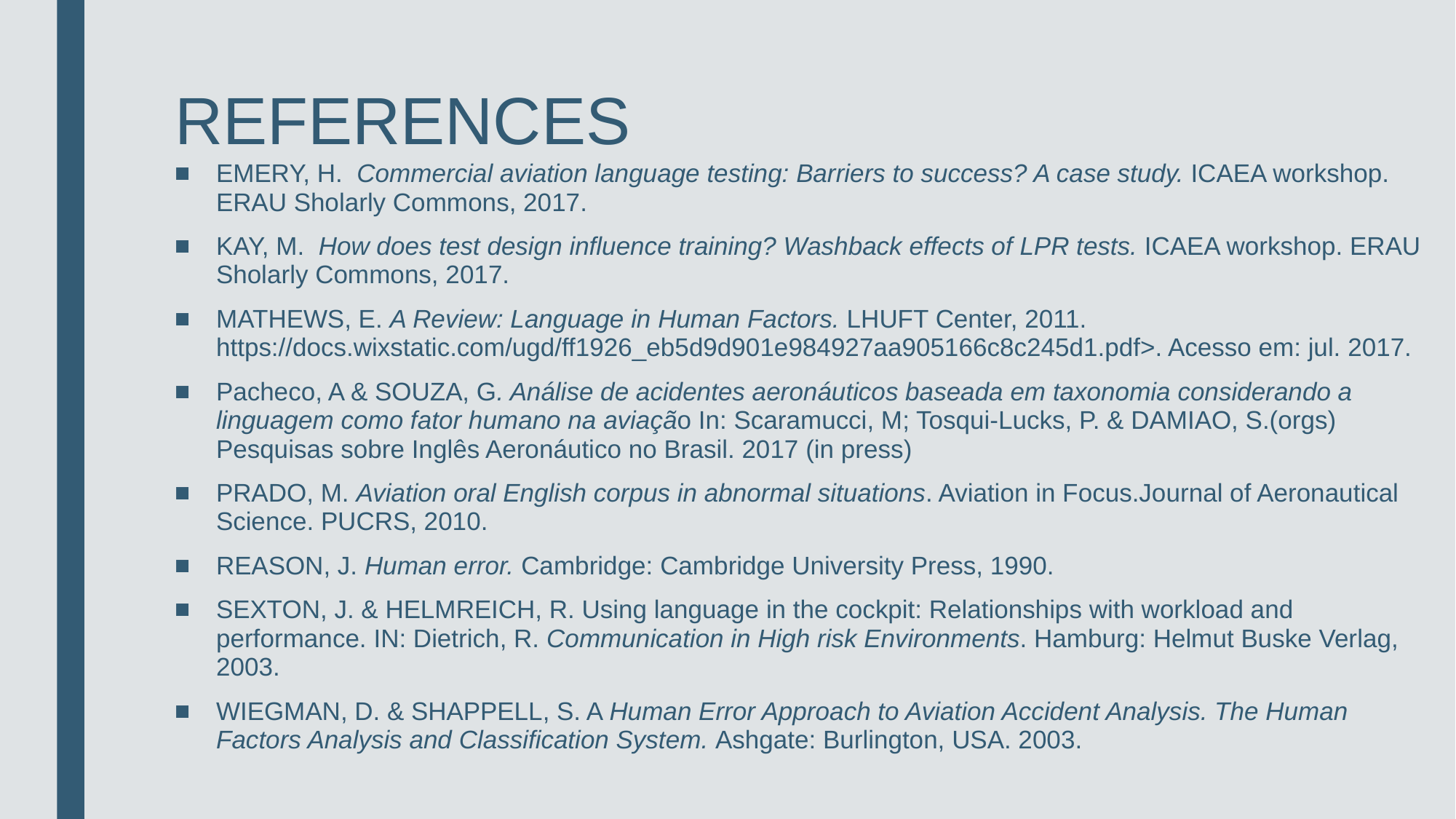

# REFERENCES
EMERY, H.  Commercial aviation language testing: Barriers to success? A case study. ICAEA workshop. ERAU Sholarly Commons, 2017.
KAY, M.  How does test design influence training? Washback effects of LPR tests. ICAEA workshop. ERAU Sholarly Commons, 2017.
MATHEWS, E. A Review: Language in Human Factors. LHUFT Center, 2011. https://docs.wixstatic.com/ugd/ff1926_eb5d9d901e984927aa905166c8c245d1.pdf>. Acesso em: jul. 2017.
Pacheco, A & SOUZA, G. Análise de acidentes aeronáuticos baseada em taxonomia considerando a linguagem como fator humano na aviação In: Scaramucci, M; Tosqui-Lucks, P. & DAMIAO, S.(orgs) Pesquisas sobre Inglês Aeronáutico no Brasil. 2017 (in press)
PRADO, M. Aviation oral English corpus in abnormal situations. Aviation in Focus.Journal of Aeronautical Science. PUCRS, 2010.
REASON, J. Human error. Cambridge: Cambridge University Press, 1990.
SEXTON, J. & HELMREICH, R. Using language in the cockpit: Relationships with workload and performance. IN: Dietrich, R. Communication in High risk Environments. Hamburg: Helmut Buske Verlag, 2003.
WIEGMAN, D. & SHAPPELL, S. A Human Error Approach to Aviation Accident Analysis. The Human Factors Analysis and Classification System. Ashgate: Burlington, USA. 2003.